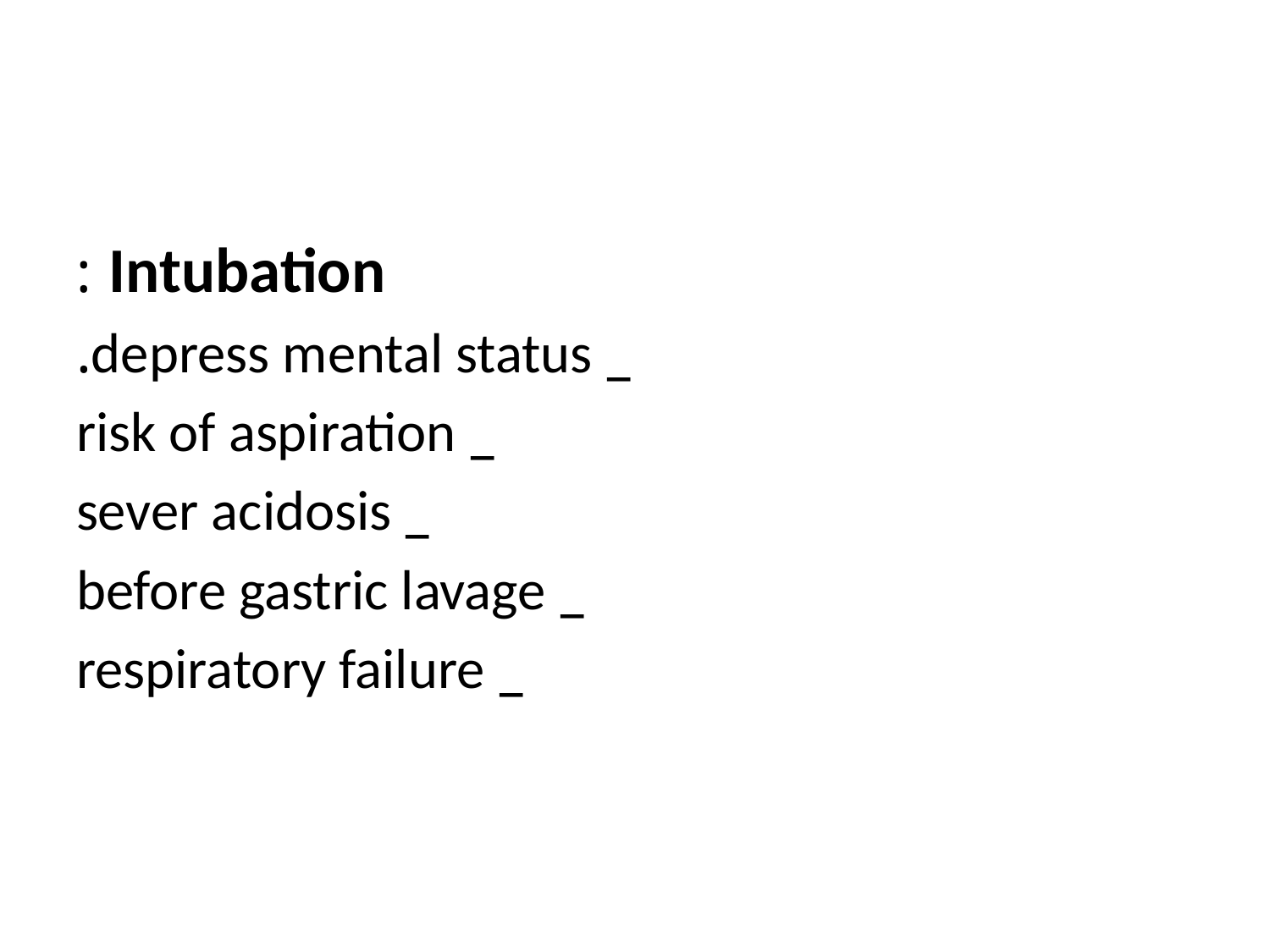

#
Intubation :
_ depress mental status.
_ risk of aspiration
_ sever acidosis
_ before gastric lavage
_ respiratory failure